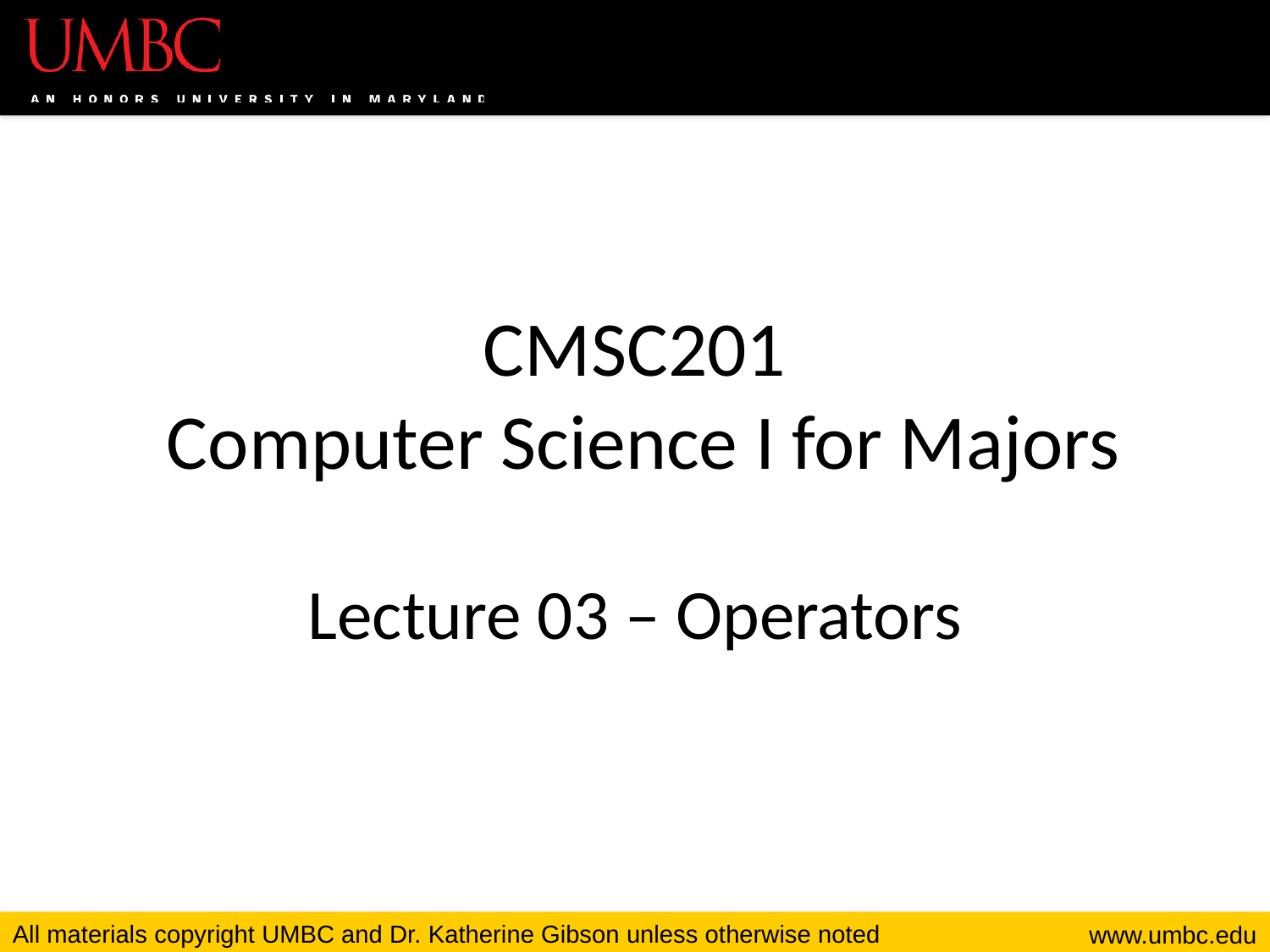

# CMSC201 Computer Science I for Majors Lecture 03 – Operators